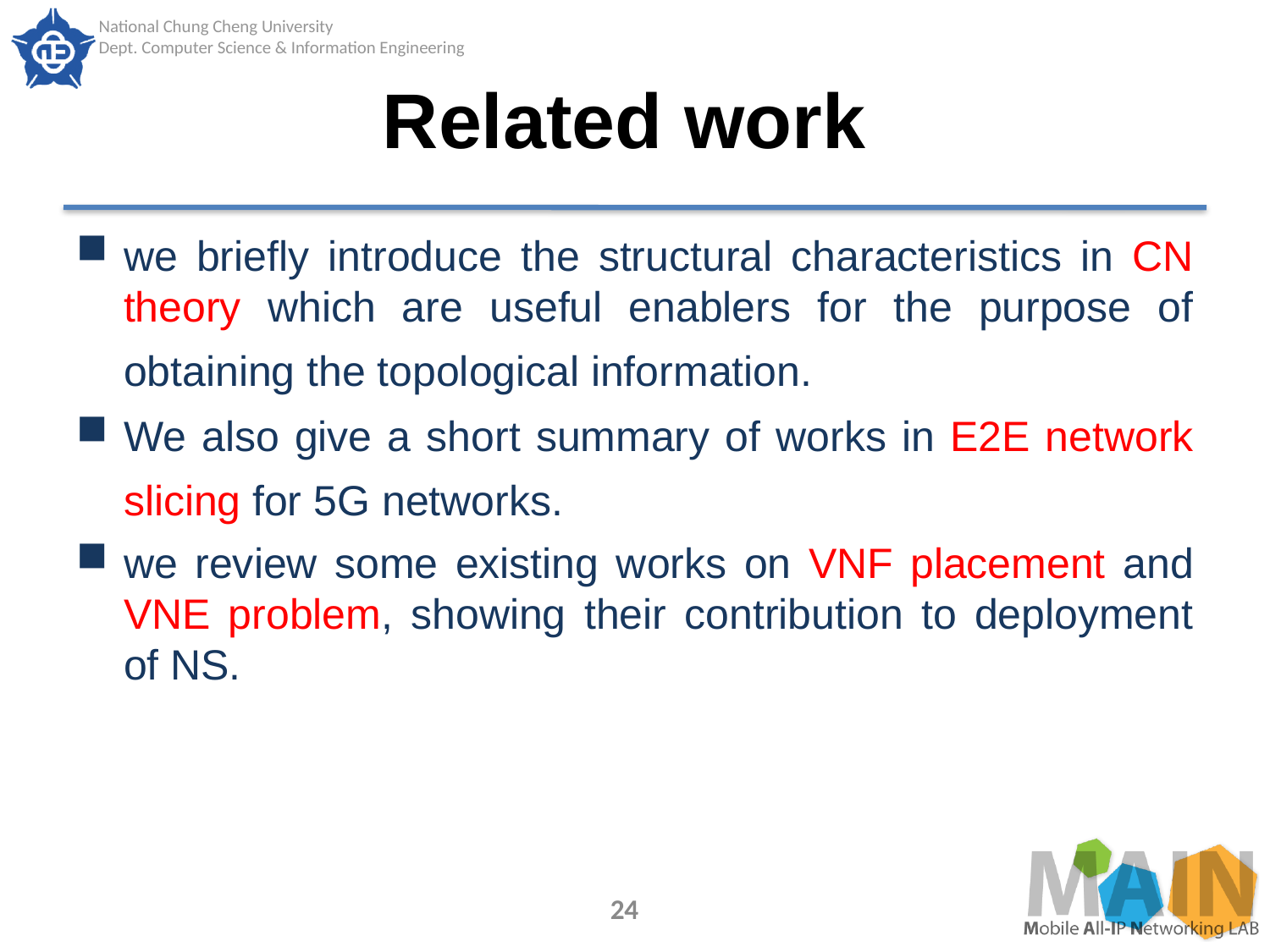

# Related work
we briefly introduce the structural characteristics in CN theory which are useful enablers for the purpose of obtaining the topological information.
We also give a short summary of works in E2E network slicing for 5G networks.
we review some existing works on VNF placement and VNE problem, showing their contribution to deployment of NS.
24